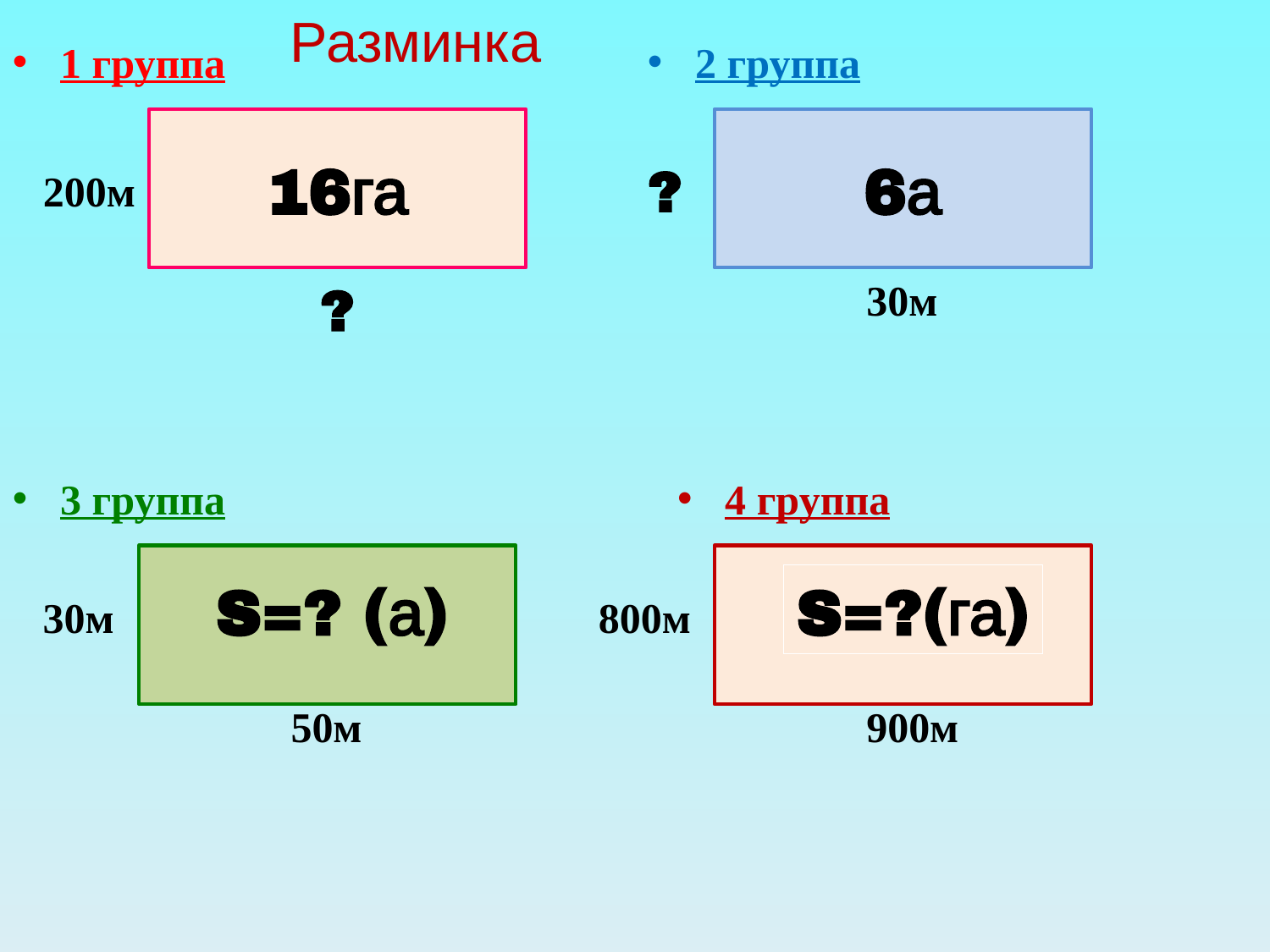

Разминка
1 группа
2 группа
16га
6а
?
200м
?
30м
3 группа

4 группа

S=? (а)
S=?(га)
30м
800м
50м
900м